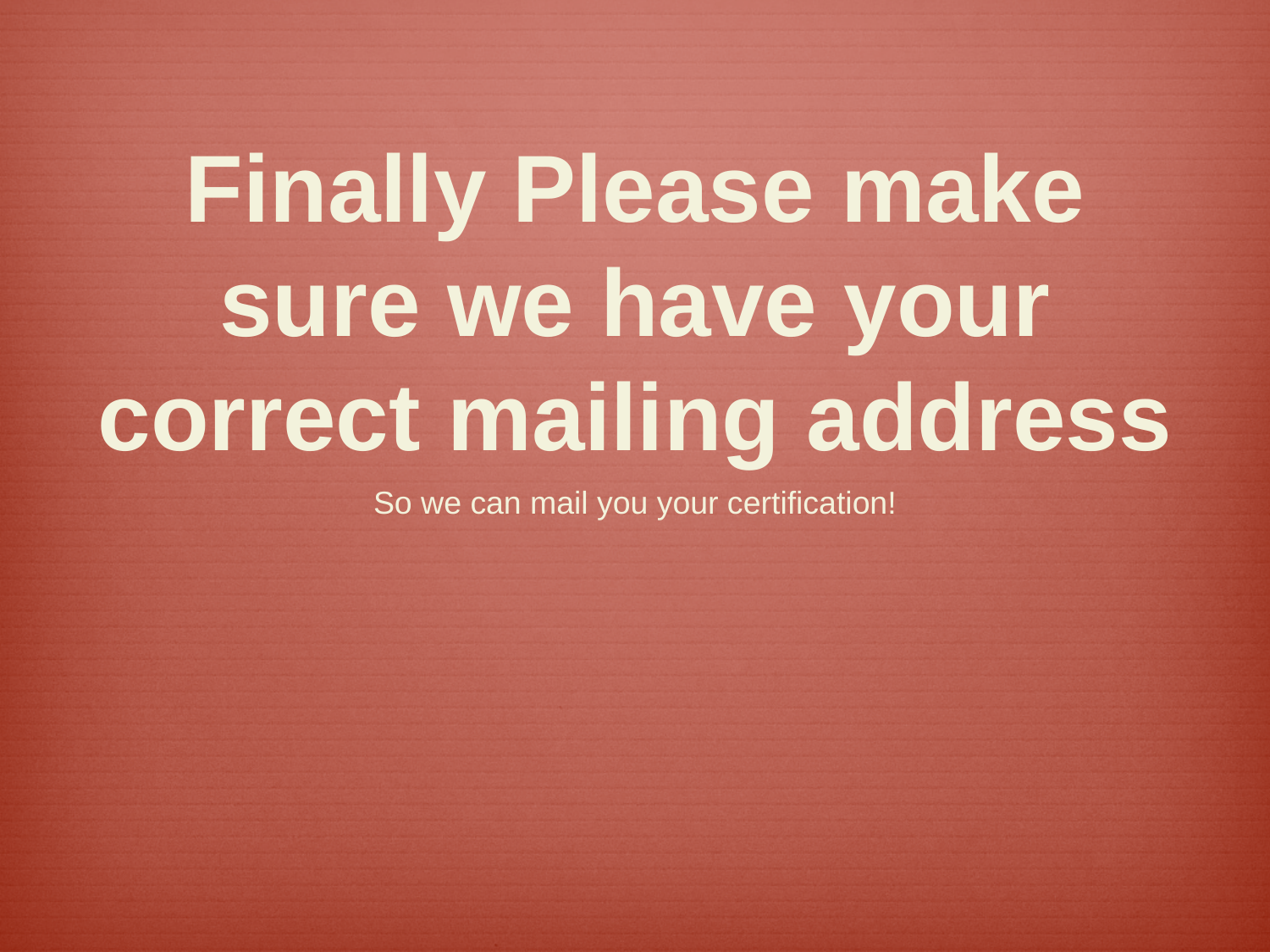

# Finally Please make sure we have your correct mailing address
So we can mail you your certification!